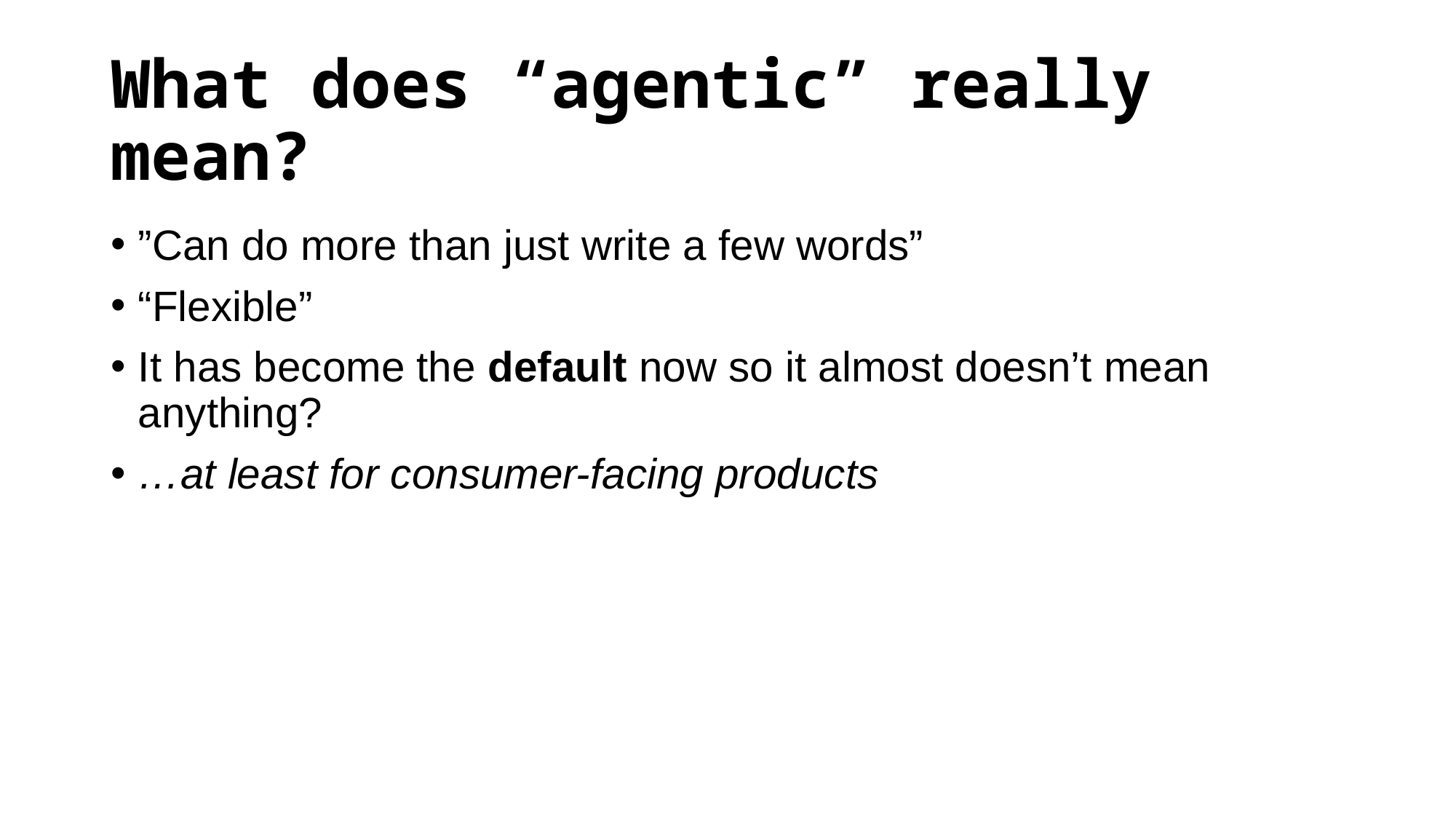

# What does “agentic” really mean?
”Can do more than just write a few words”
“Flexible”
It has become the default now so it almost doesn’t mean anything?
…at least for consumer-facing products